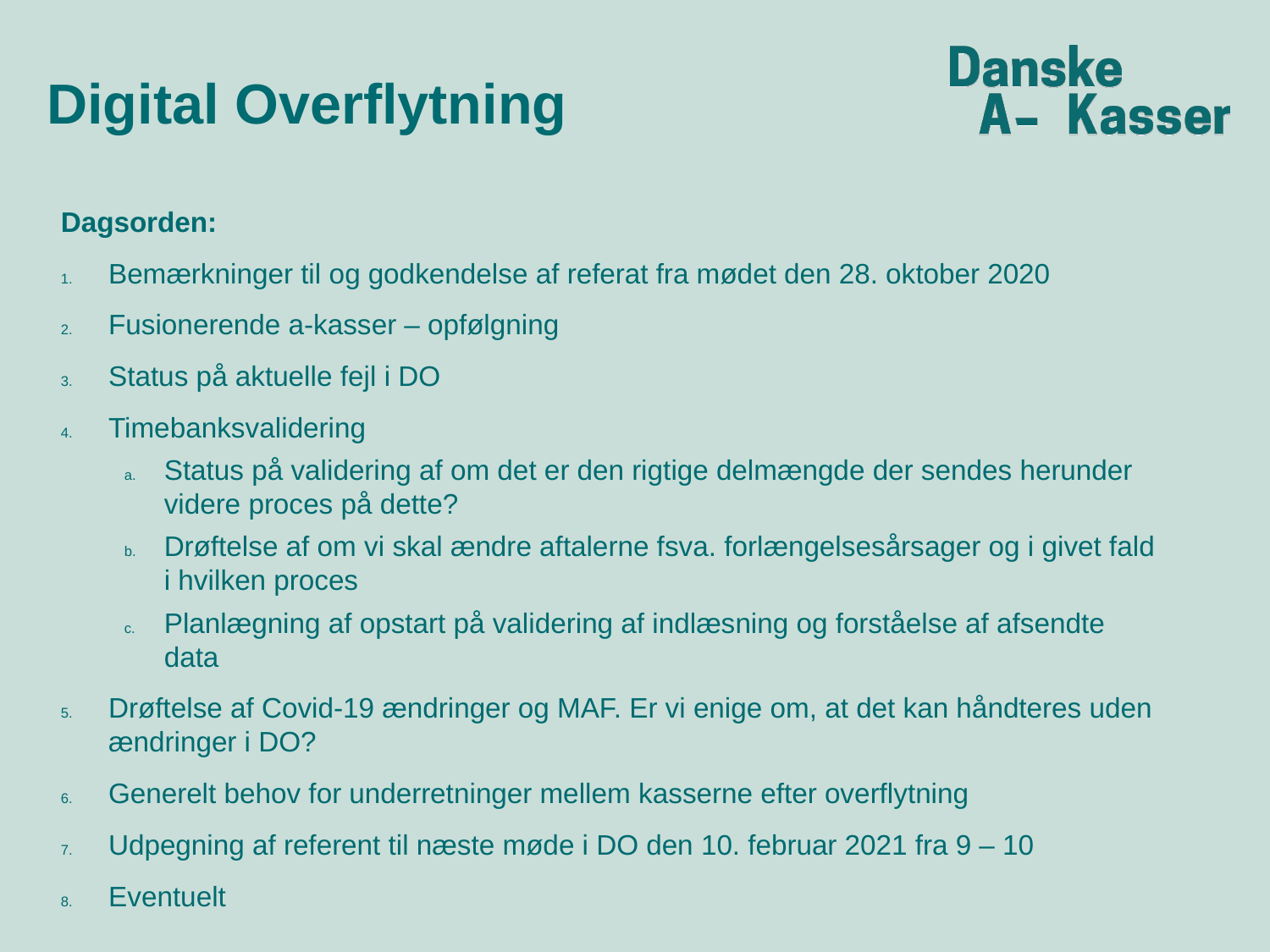

# Digital Overflytning
Dagsorden:
Bemærkninger til og godkendelse af referat fra mødet den 28. oktober 2020
Fusionerende a-kasser – opfølgning
Status på aktuelle fejl i DO
Timebanksvalidering
Status på validering af om det er den rigtige delmængde der sendes herunder videre proces på dette?
Drøftelse af om vi skal ændre aftalerne fsva. forlængelsesårsager og i givet fald i hvilken proces
Planlægning af opstart på validering af indlæsning og forståelse af afsendte data
Drøftelse af Covid-19 ændringer og MAF. Er vi enige om, at det kan håndteres uden ændringer i DO?
Generelt behov for underretninger mellem kasserne efter overflytning
Udpegning af referent til næste møde i DO den 10. februar 2021 fra 9 – 10
Eventuelt